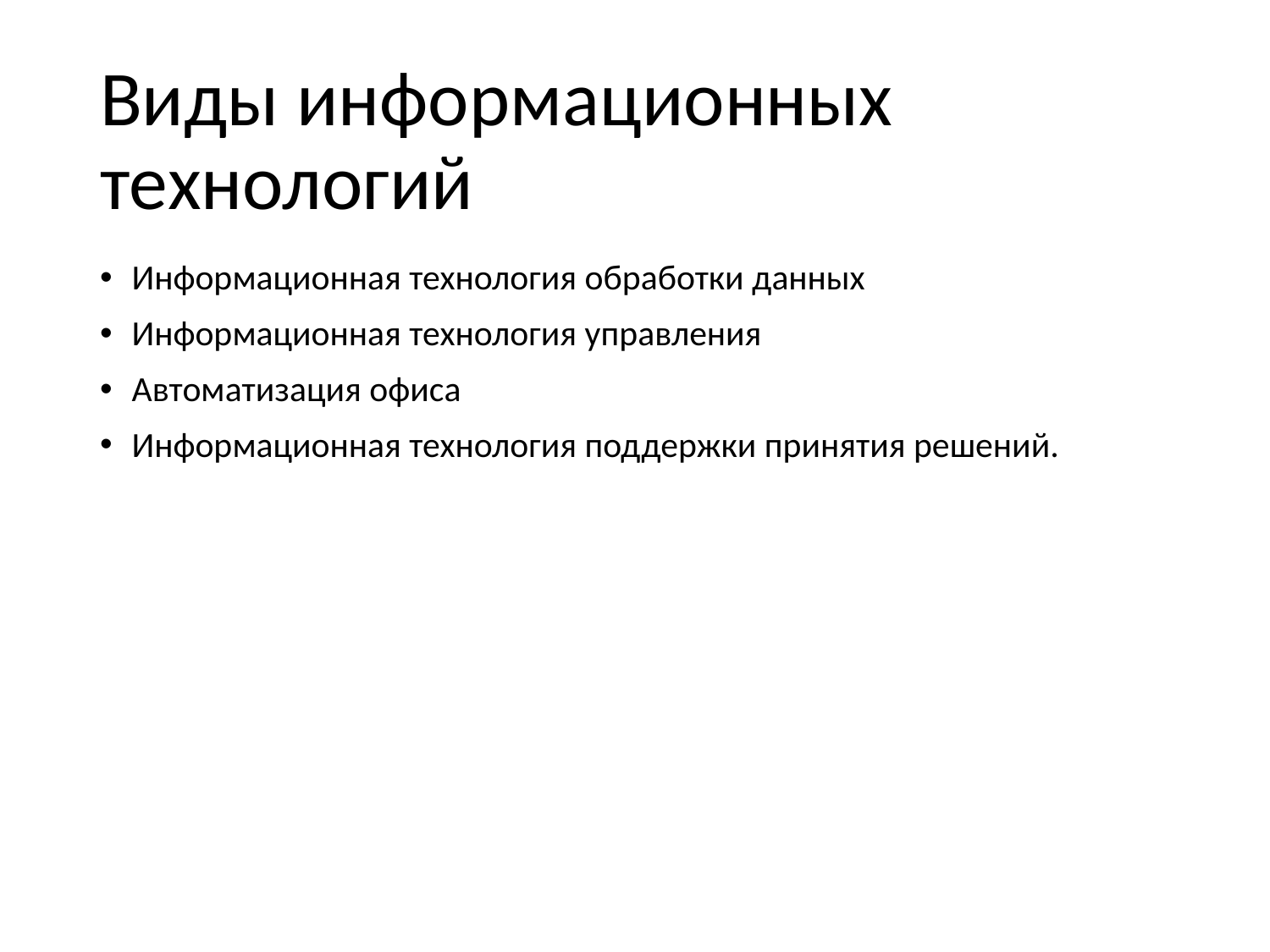

# Виды информационных технологий
Информационная технология обработки данных
Информационная технология управления
Автоматизация офиса
Информационная технология поддержки принятия решений.